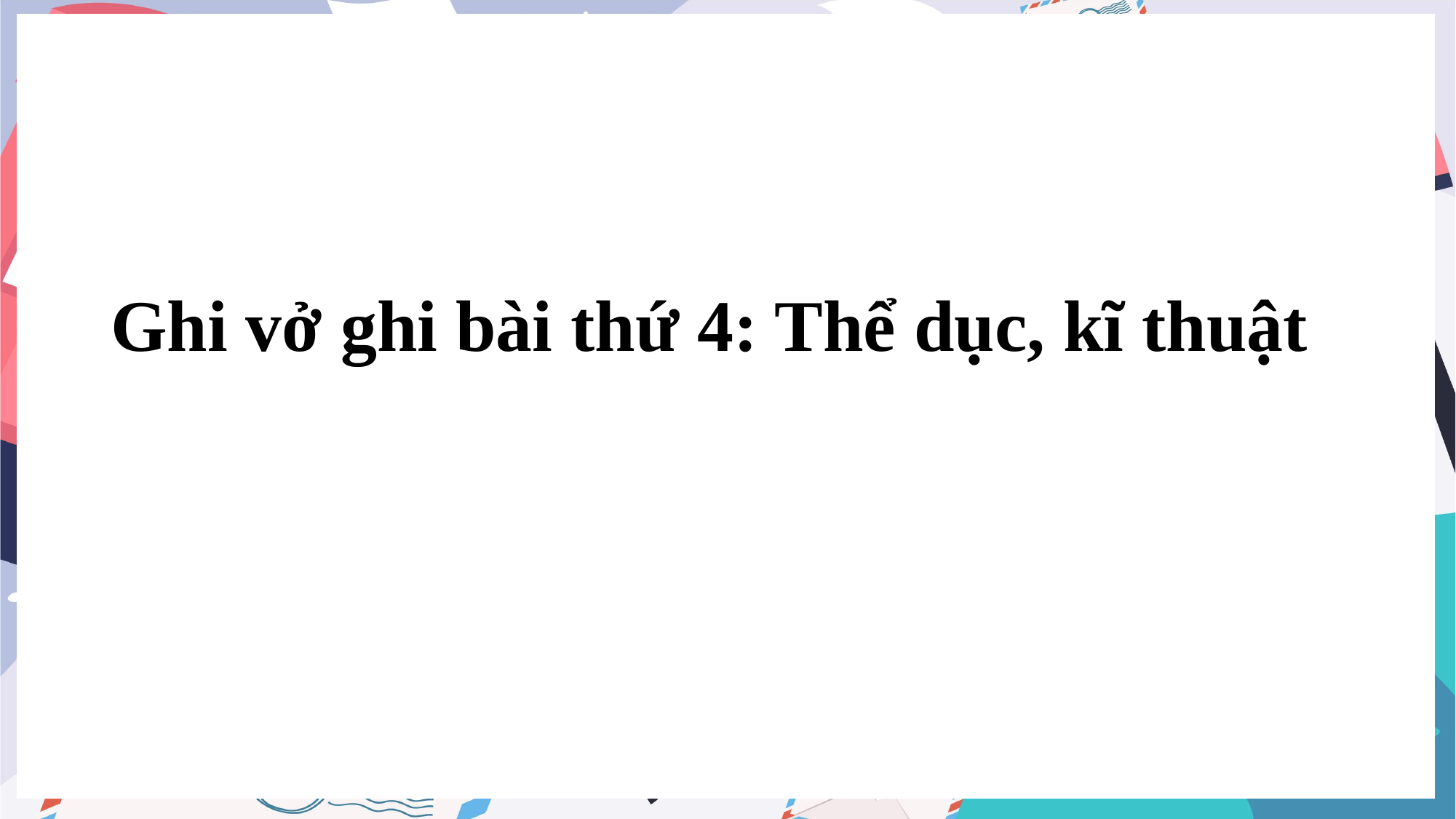

Ghi vở ghi bài thứ 4: Thể dục, kĩ thuật